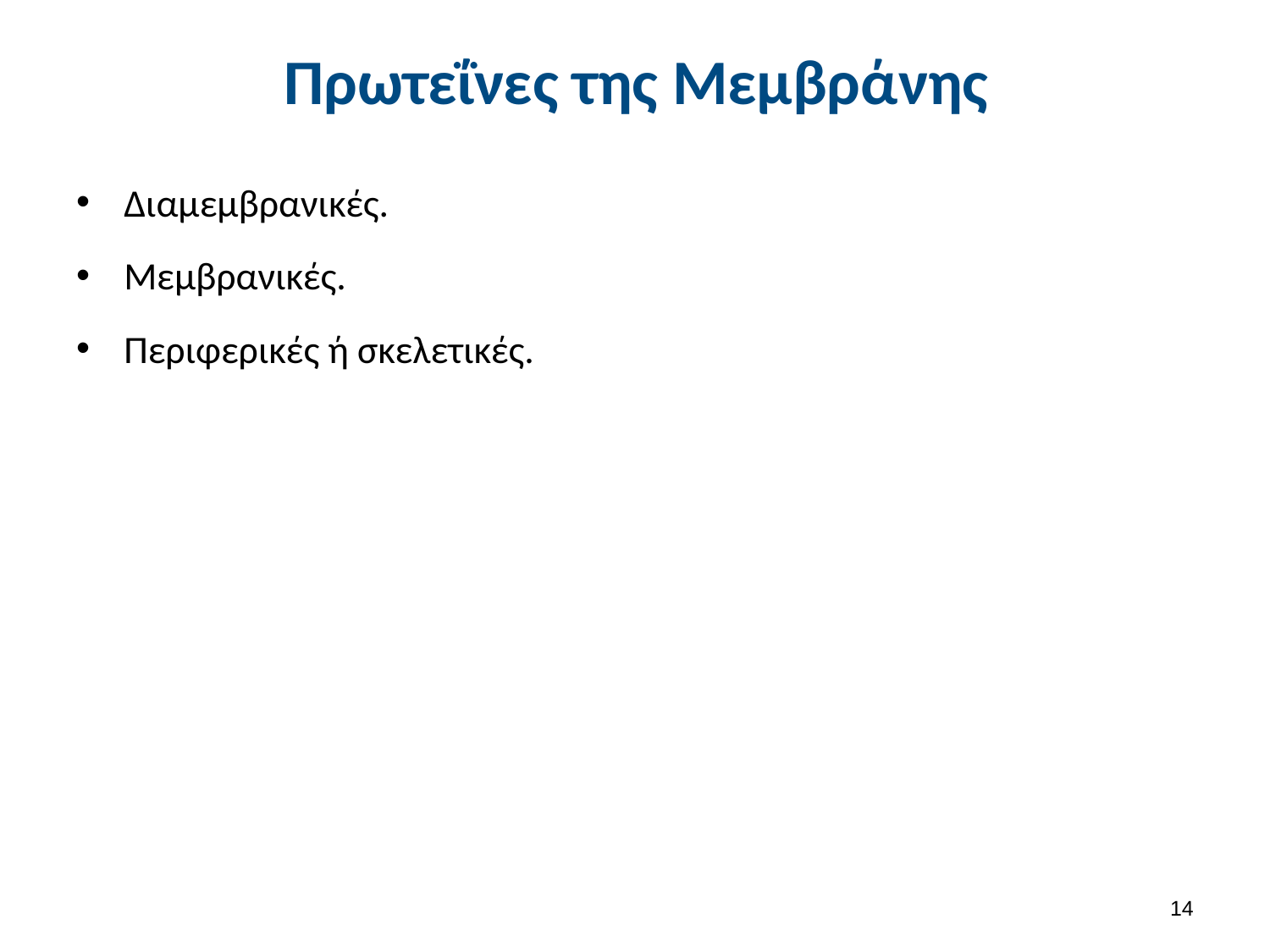

# Πρωτεΐνες της Μεμβράνης
Διαμεμβρανικές.
Μεμβρανικές.
Περιφερικές ή σκελετικές.
14